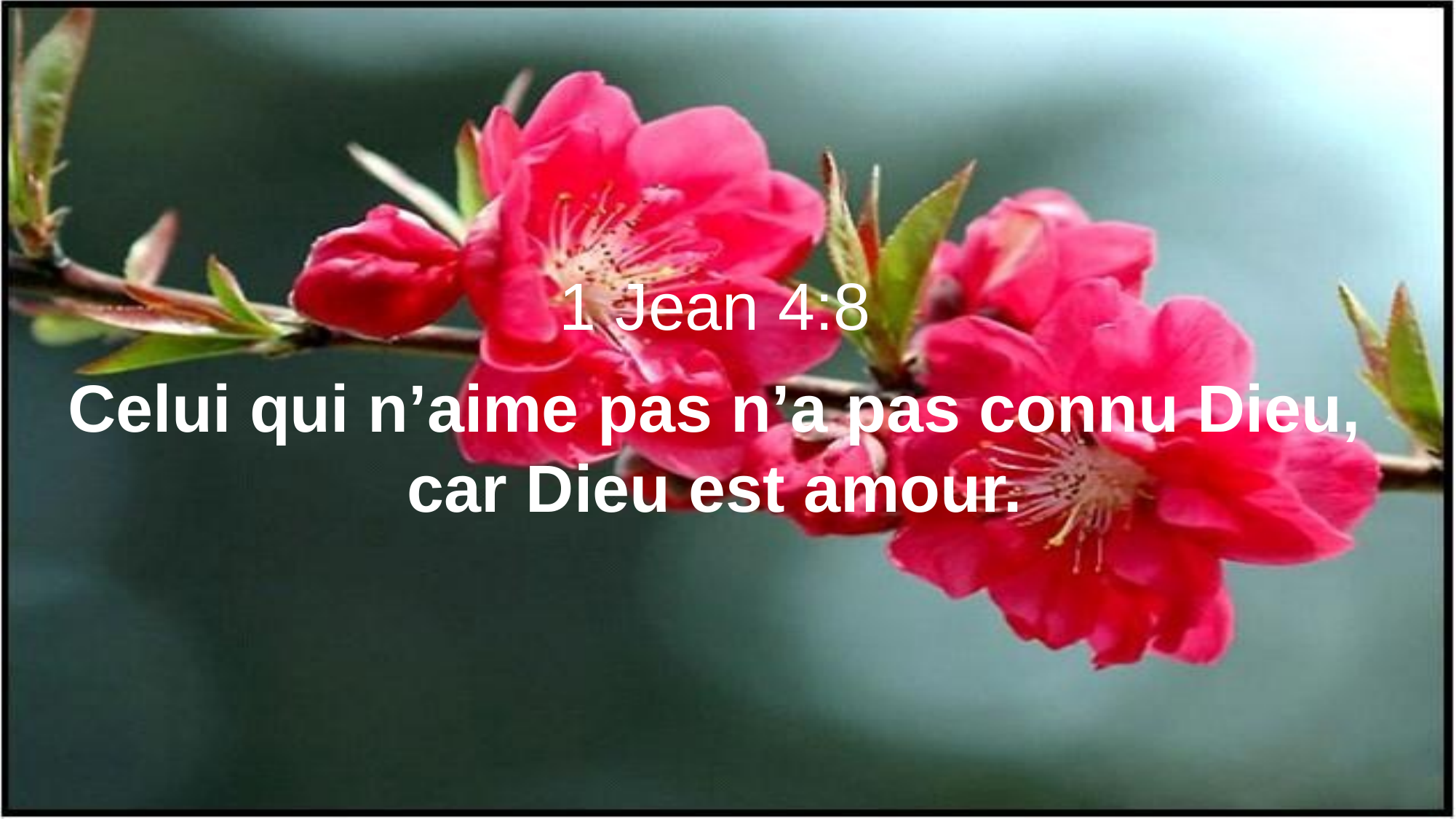

1 Jean 4:8

Celui qui n’aime pas n’a pas connu Dieu,
car Dieu est amour.